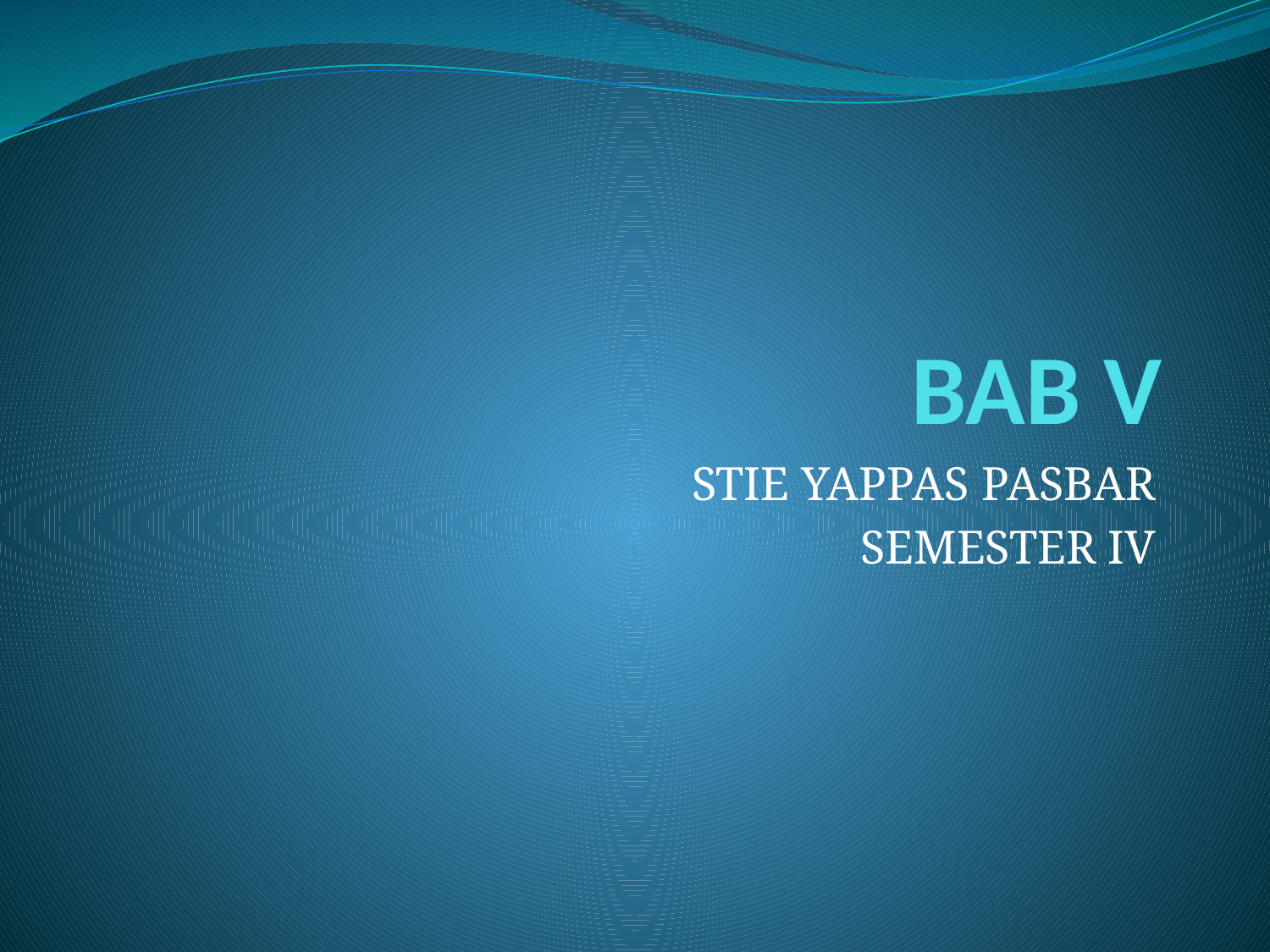

# BAB V
STIE YAPPAS PASBAR
SEMESTER IV